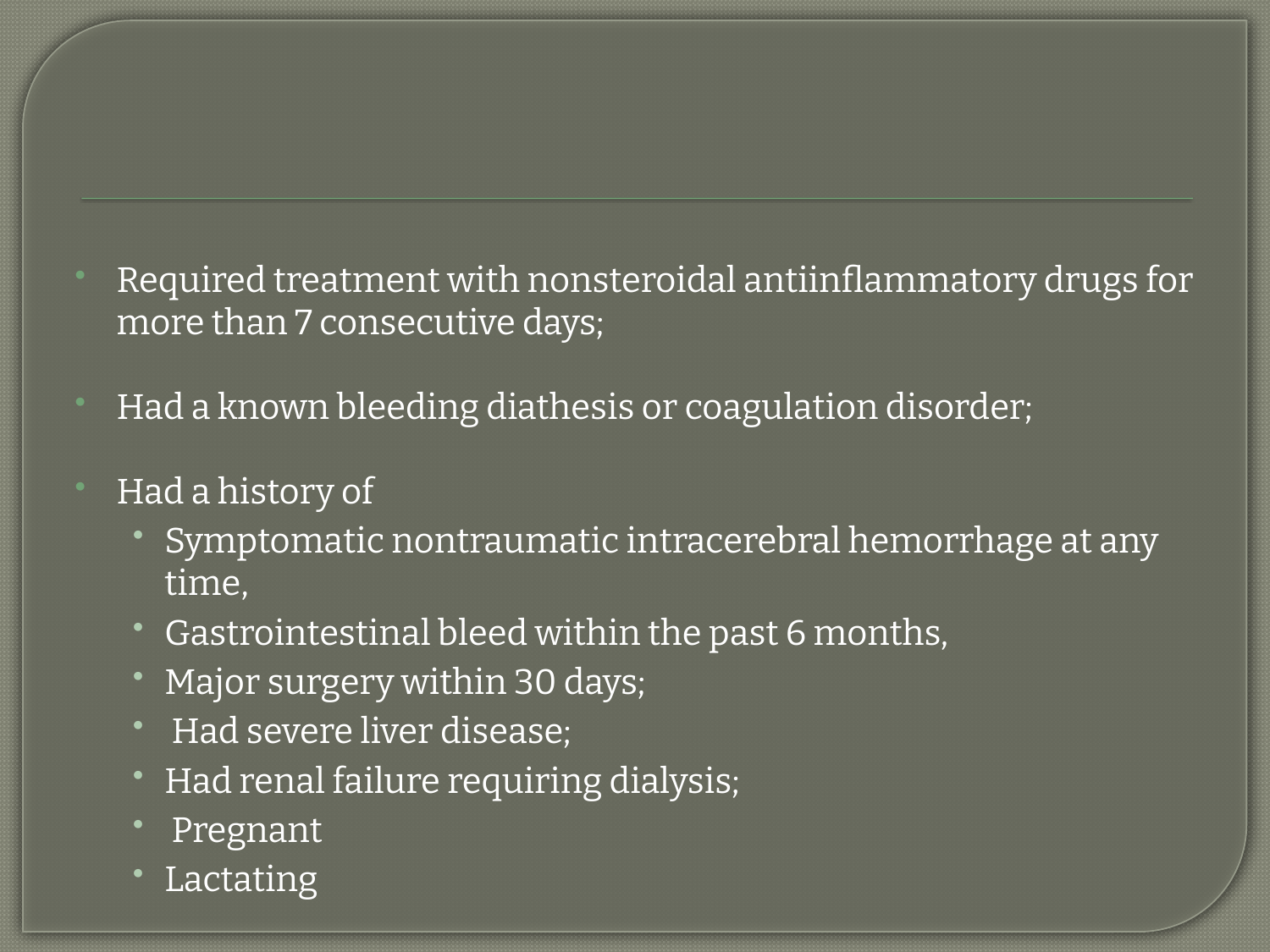

Required treatment with nonsteroidal antiinflammatory drugs for more than 7 consecutive days;

Had a known bleeding diathesis or coagulation disorder;

Had a history of
Symptomatic nontraumatic intracerebral hemorrhage at any time,
Gastrointestinal bleed within the past 6 months,
Major surgery within 30 days;
 Had severe liver disease;
Had renal failure requiring dialysis;
 Pregnant
Lactating